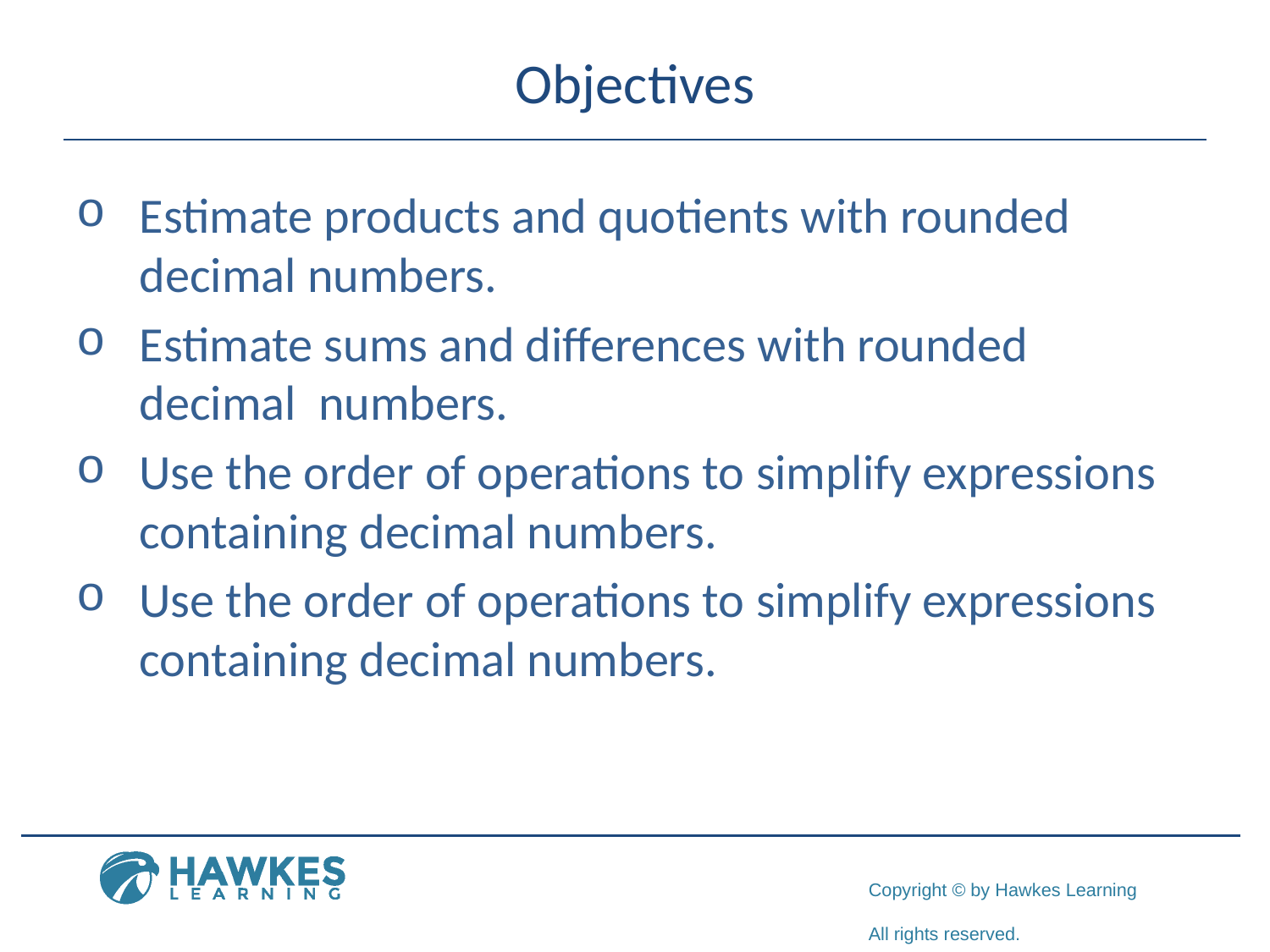

# Objectives
Estimate products and quotients with rounded      decimal numbers.
Estimate sums and differences with rounded decimal  numbers.
Use the order of operations to simplify expressions containing decimal numbers.
Use the order of operations to simplify expressions containing decimal numbers.